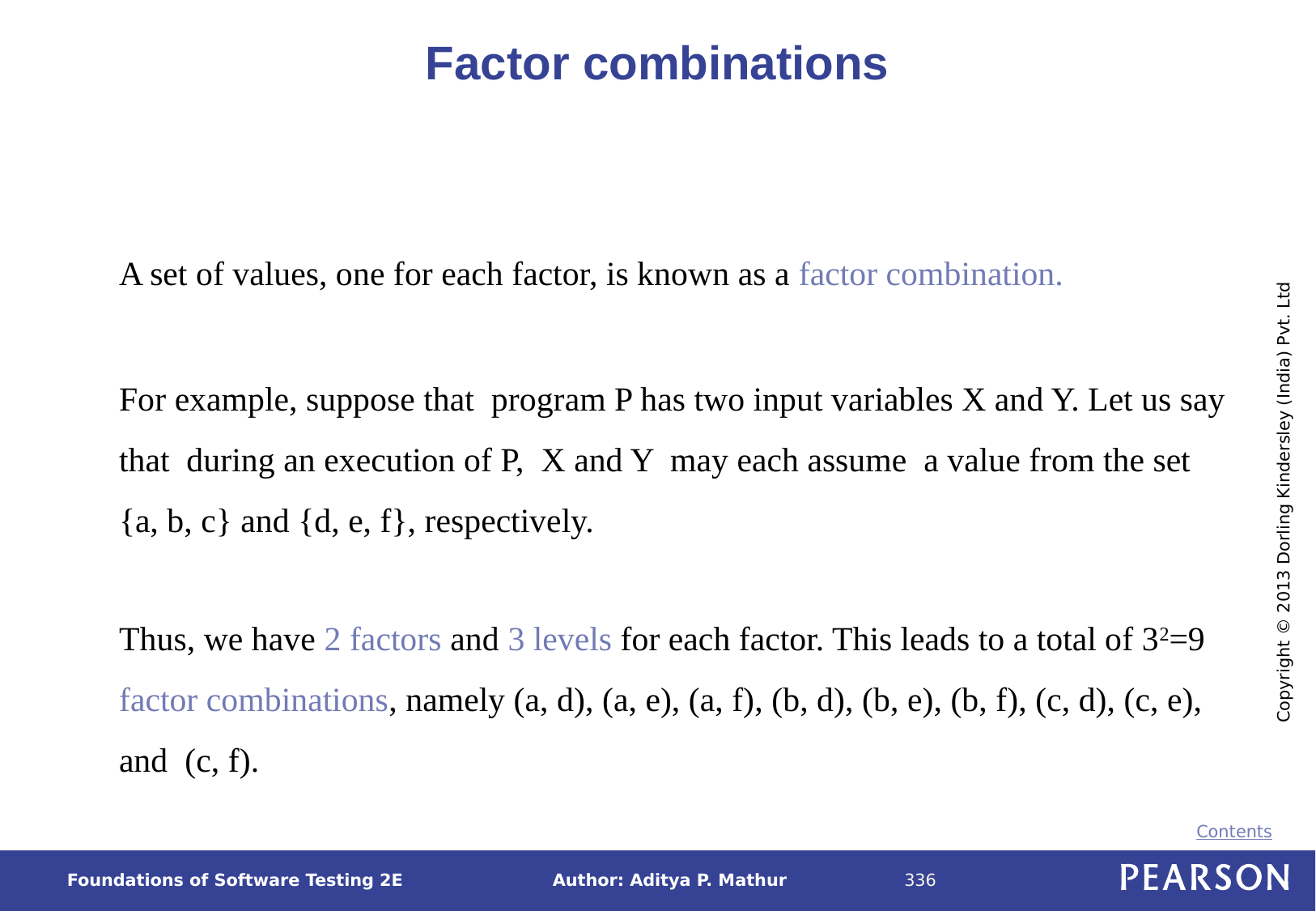

# Factor combinations
	A set of values, one for each factor, is known as a factor combination.
 	For example, suppose that  program P has two input variables X and Y. Let us say that  during an execution of P,  X and Y  may each assume  a value from the set {a, b, c} and {d, e, f}, respectively.
 	Thus, we have 2 factors and 3 levels for each factor. This leads to a total of 32=9 factor combinations, namely (a, d), (a, e), (a, f), (b, d), (b, e), (b, f), (c, d), (c, e),  and  (c, f).